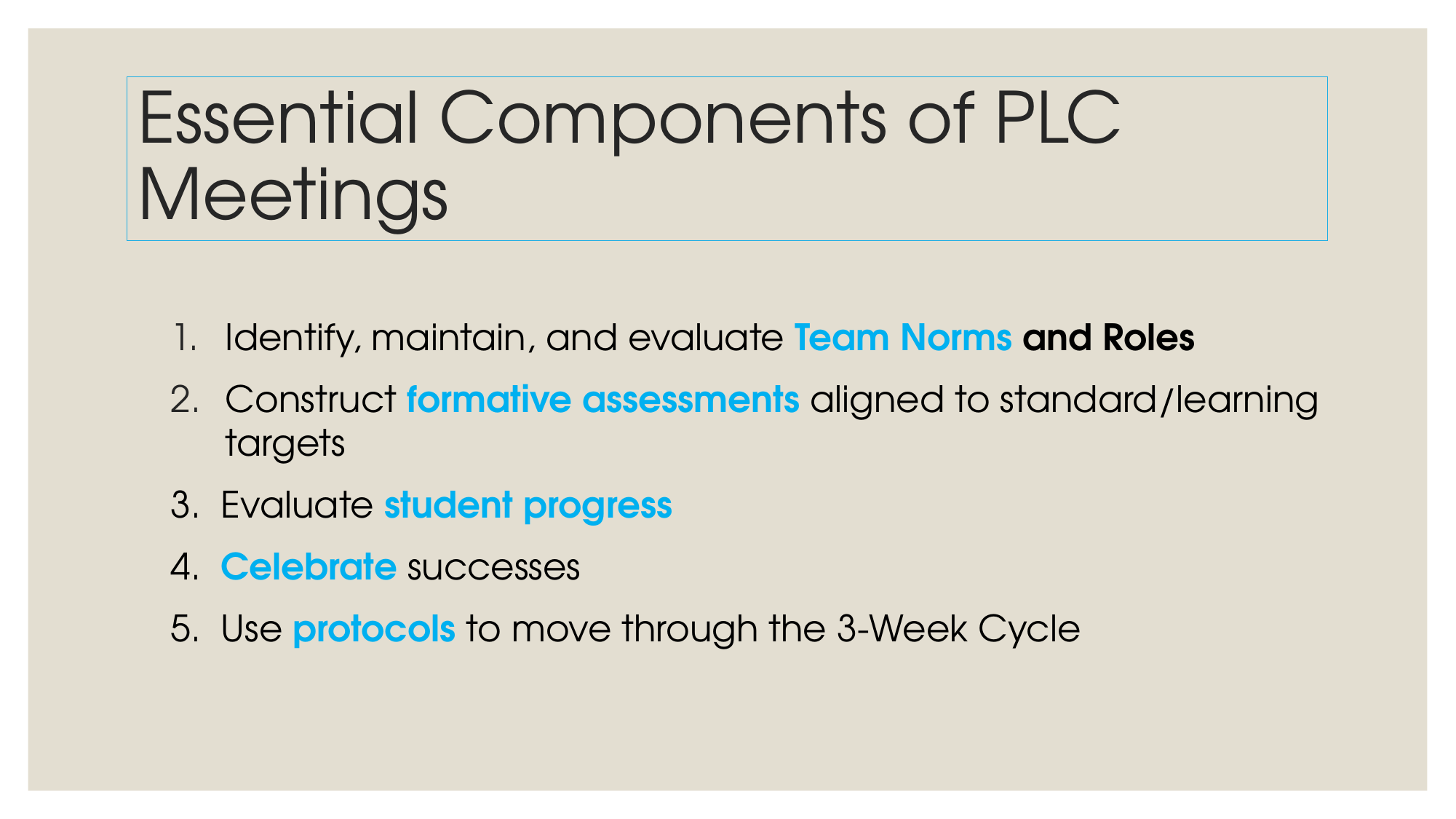

# Essential Components of PLC Meetings

Identify, maintain, and evaluate Team Norms and Roles
Construct formative assessments aligned to standard/learning targets
3.  Evaluate student progress
4.  Celebrate successes
5.  Use protocols to move through the 3-Week Cycle